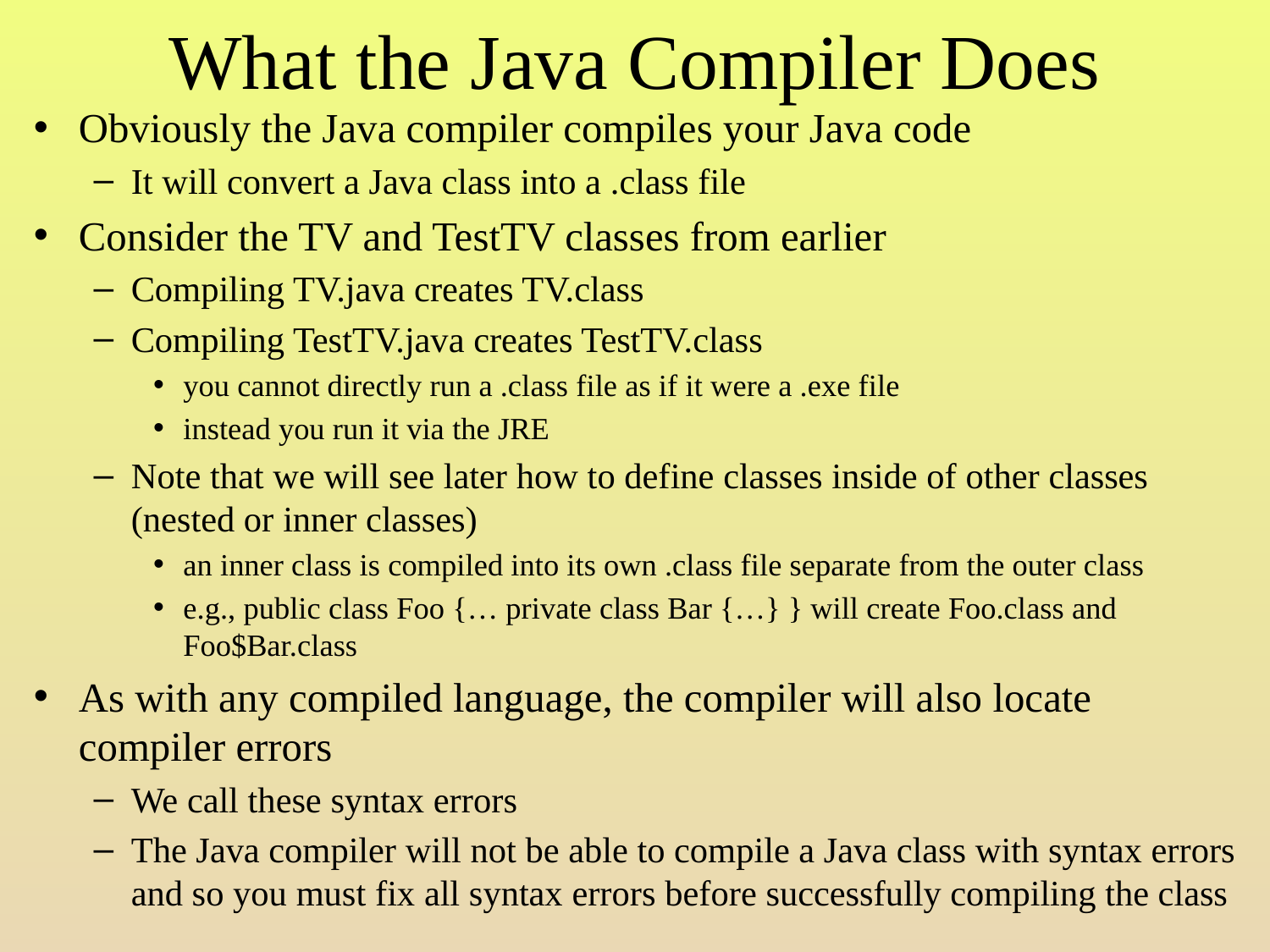

# What the Java Compiler Does
Obviously the Java compiler compiles your Java code
It will convert a Java class into a .class file
Consider the TV and TestTV classes from earlier
Compiling TV.java creates TV.class
Compiling TestTV.java creates TestTV.class
you cannot directly run a .class file as if it were a .exe file
instead you run it via the JRE
Note that we will see later how to define classes inside of other classes (nested or inner classes)
an inner class is compiled into its own .class file separate from the outer class
e.g., public class Foo {… private class Bar {…} } will create Foo.class and Foo$Bar.class
As with any compiled language, the compiler will also locate compiler errors
We call these syntax errors
The Java compiler will not be able to compile a Java class with syntax errors and so you must fix all syntax errors before successfully compiling the class